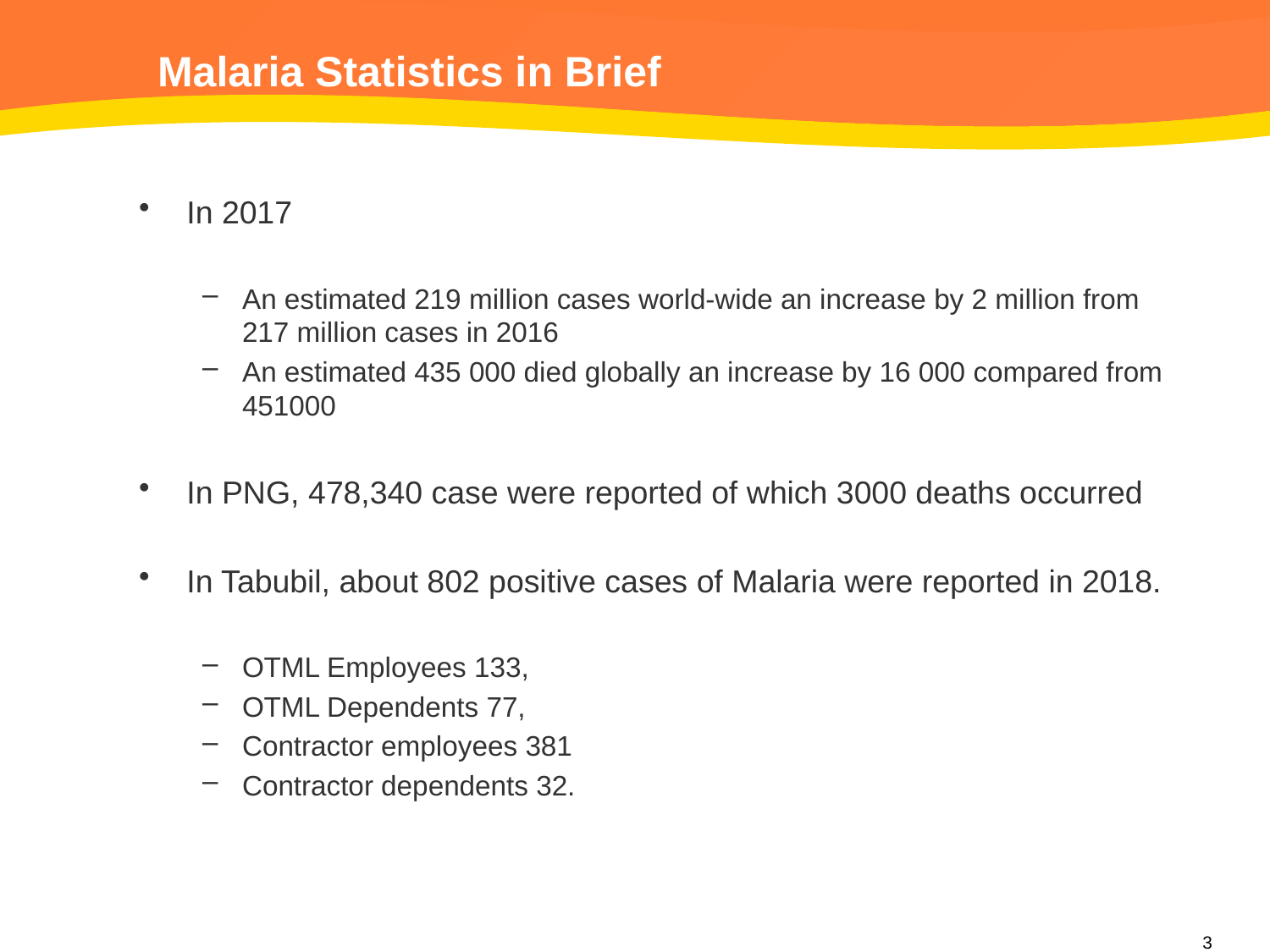

# Malaria Statistics in Brief
In 2017

An estimated 219 million cases world-wide an increase by 2 million from 217 million cases in 2016
An estimated 435 000 died globally an increase by 16 000 compared from 451000

In PNG, 478,340 case were reported of which 3000 deaths occurred

In Tabubil, about 802 positive cases of Malaria were reported in 2018.

OTML Employees 133,
OTML Dependents 77,
Contractor employees 381
Contractor dependents 32.

3